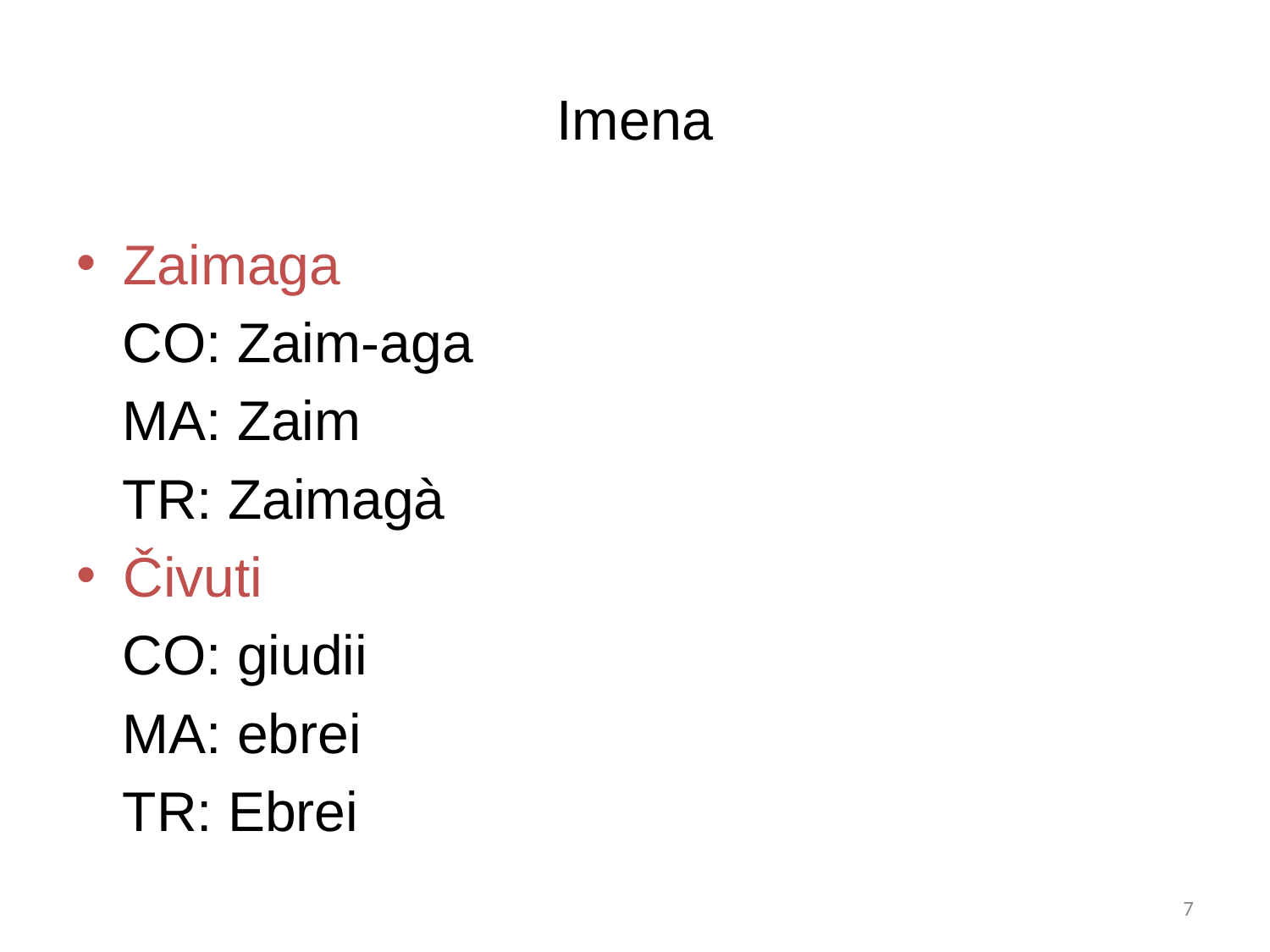

# Imena
Zaimaga
   CO: Zaim-aga
   MA: Zaim
   TR: Zaimagà
Čivuti
   CO: giudii
   MA: ebrei
   TR: Ebrei

7